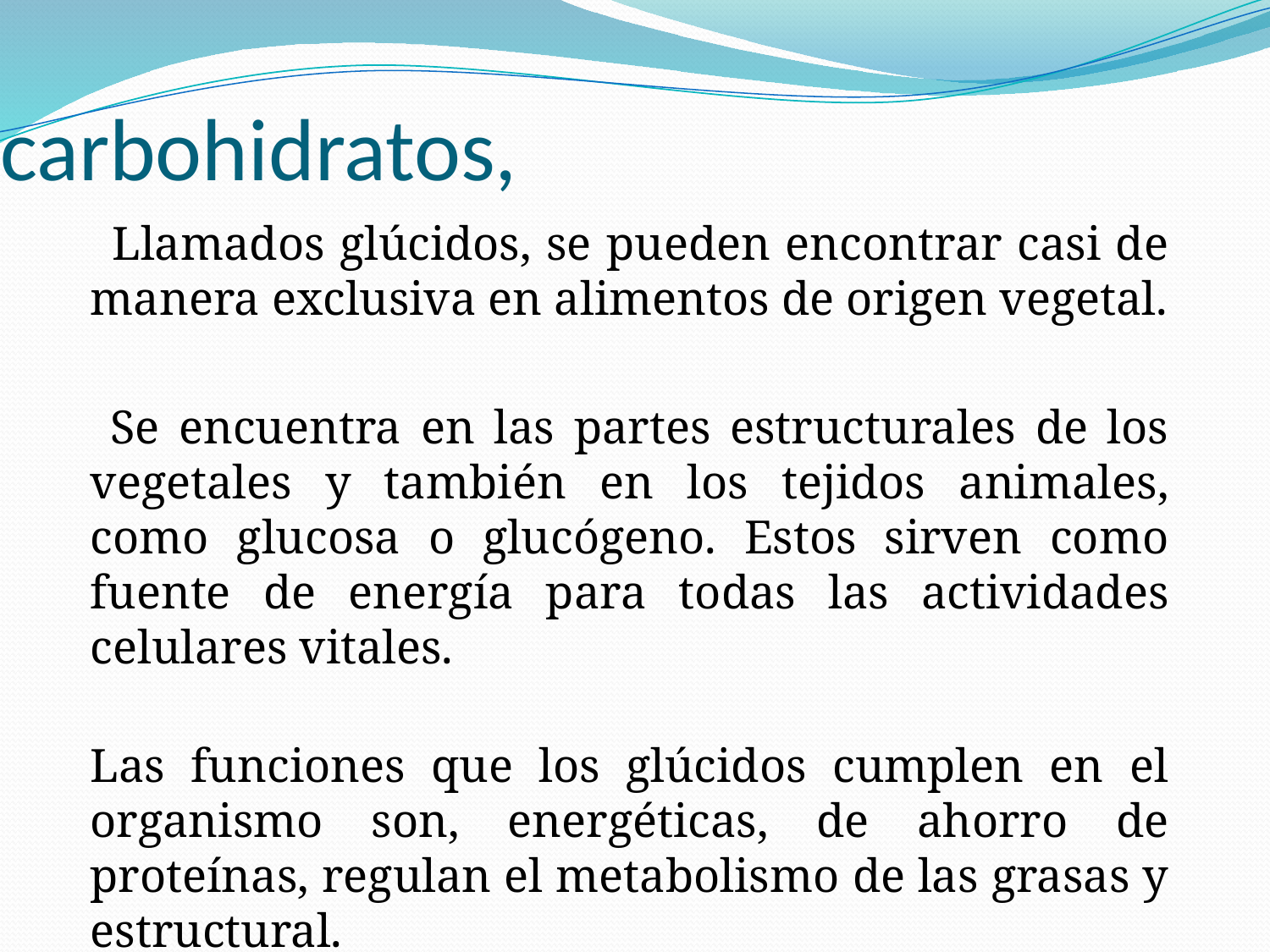

# carbohidratos,
    Llamados glúcidos, se pueden encontrar casi de manera exclusiva en alimentos de origen vegetal.

   Se encuentra en las partes estructurales de los vegetales y también en los tejidos animales, como glucosa o glucógeno. Estos sirven como fuente de energía para todas las actividades celulares vitales.
Las funciones que los glúcidos cumplen en el organismo son, energéticas, de ahorro de proteínas, regulan el metabolismo de las grasas y estructural.